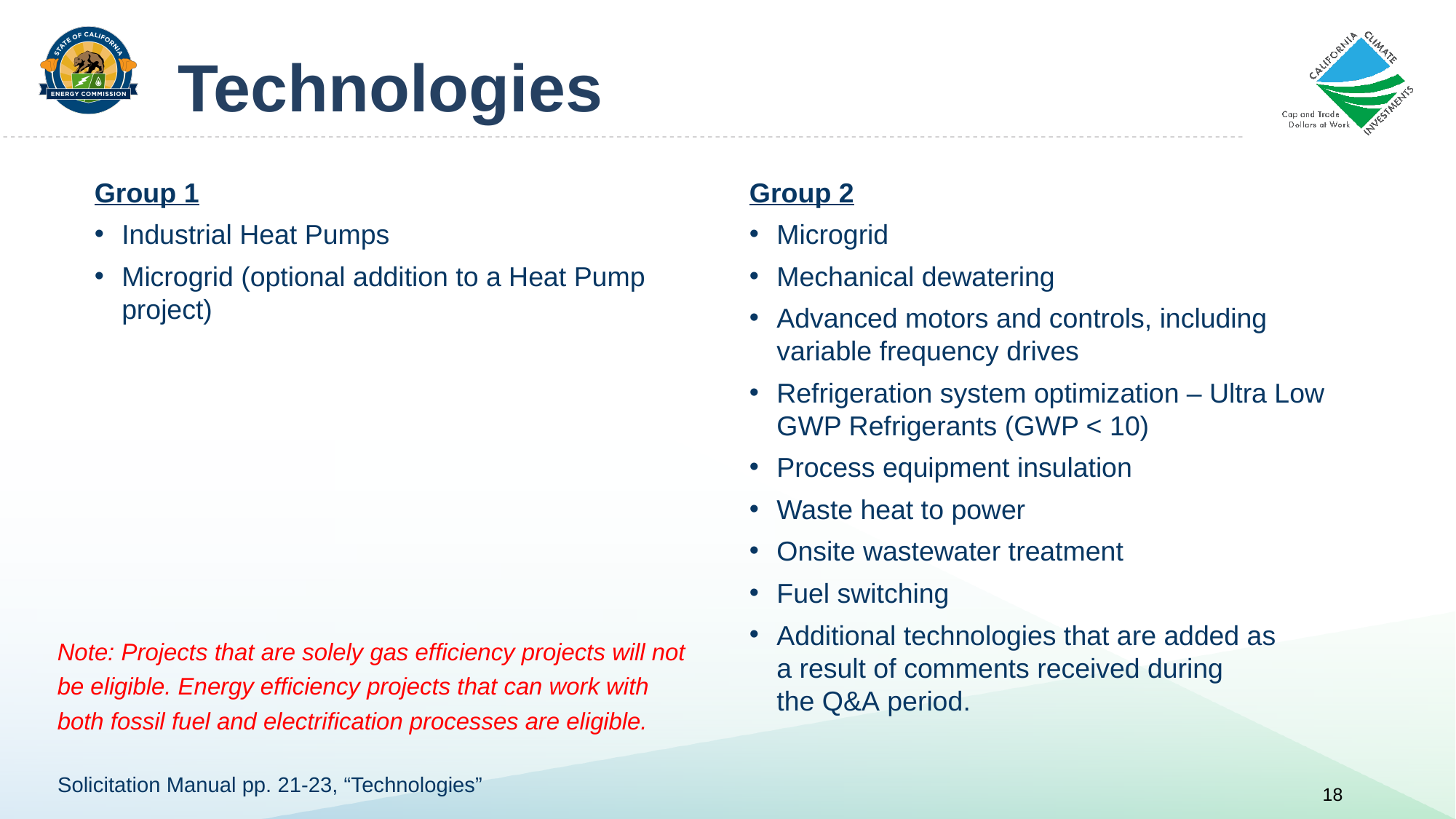

# Technologies
Group 1
Industrial Heat Pumps
Microgrid (optional addition to a Heat Pump project)

Group 2
Microgrid
Mechanical dewatering
Advanced motors and controls, including variable frequency drives
Refrigeration system optimization – Ultra Low GWP Refrigerants (GWP < 10)
Process equipment insulation
Waste heat to power
Onsite wastewater treatment
Fuel switching
Additional technologies that are added as a result of comments received during the Q&A period​.​

Note: Projects that are solely gas efficiency projects will not be eligible. Energy efficiency projects that can work with both fossil fuel and electrification processes are eligible.

Solicitation Manual pp. 21-23, “Technologies”
18